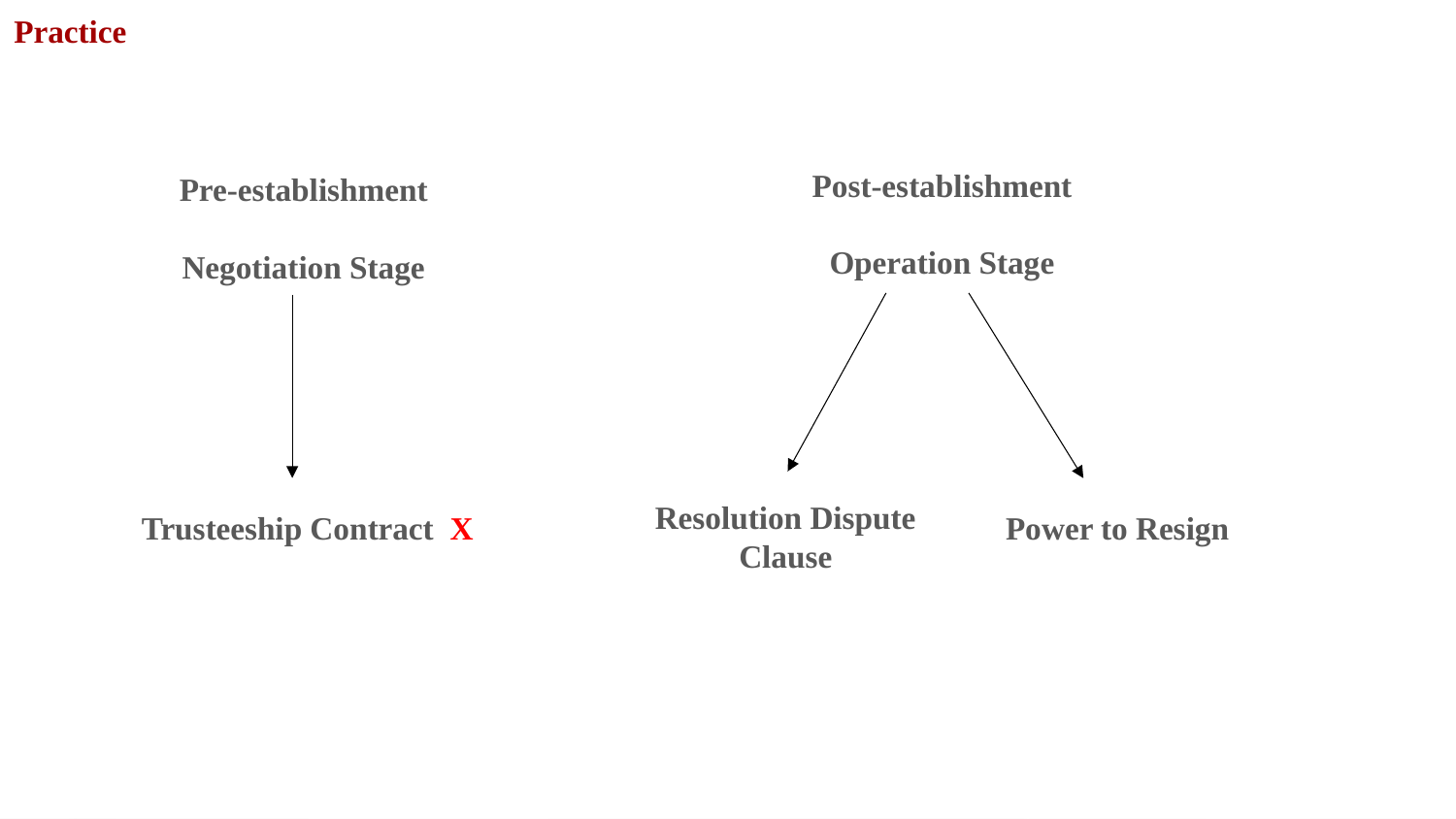

Practice
Pre-establishment

Negotiation Stage
Post-establishment

Operation Stage
Resolution Dispute Clause
Power to Resign
Trusteeship Contract  X